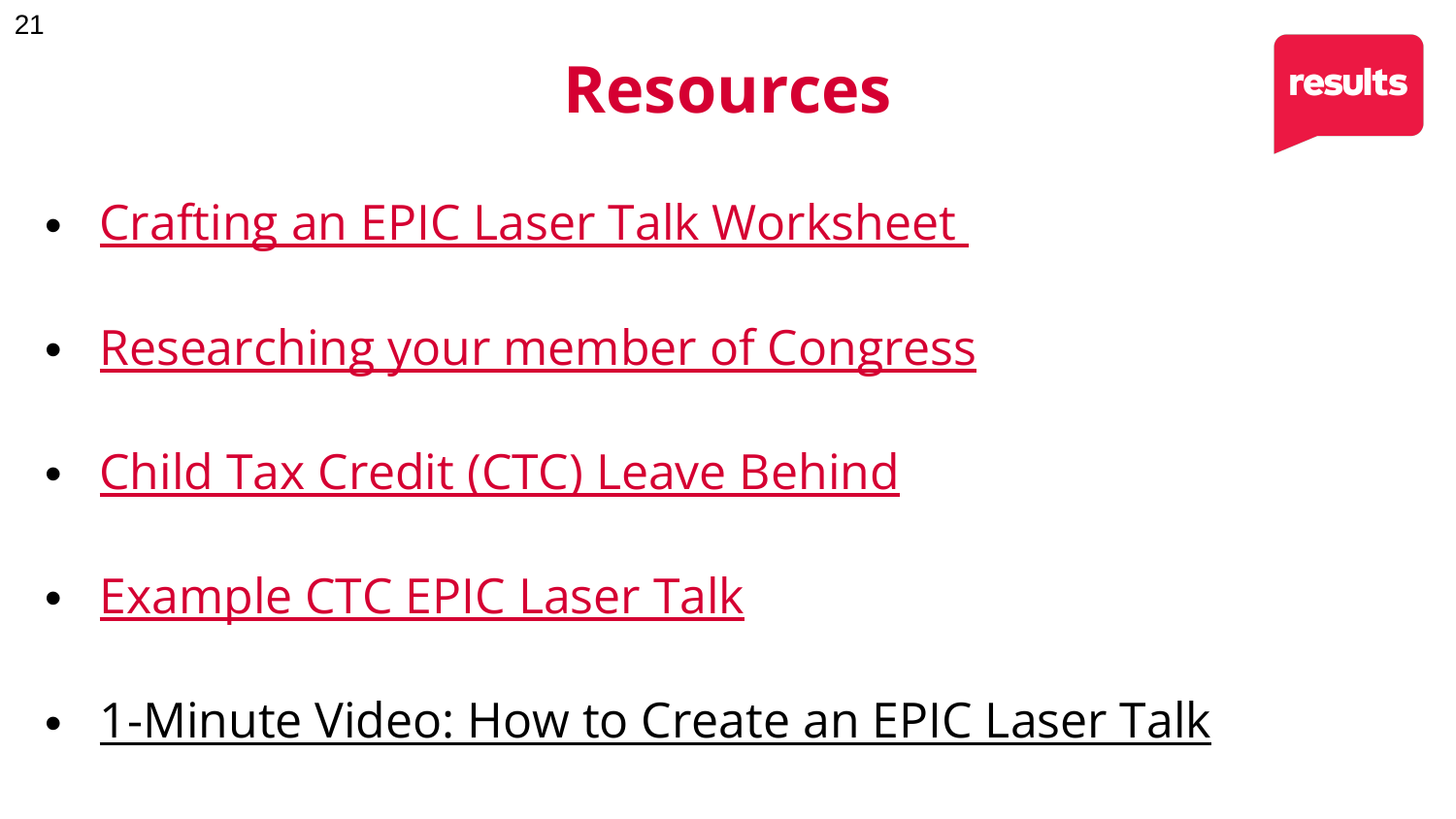

Resources
Crafting an EPIC Laser Talk Worksheet

Researching your member of Congress

Child Tax Credit (CTC) Leave Behind

Example CTC EPIC Laser Talk

1-Minute Video: How to Create an EPIC Laser Talk